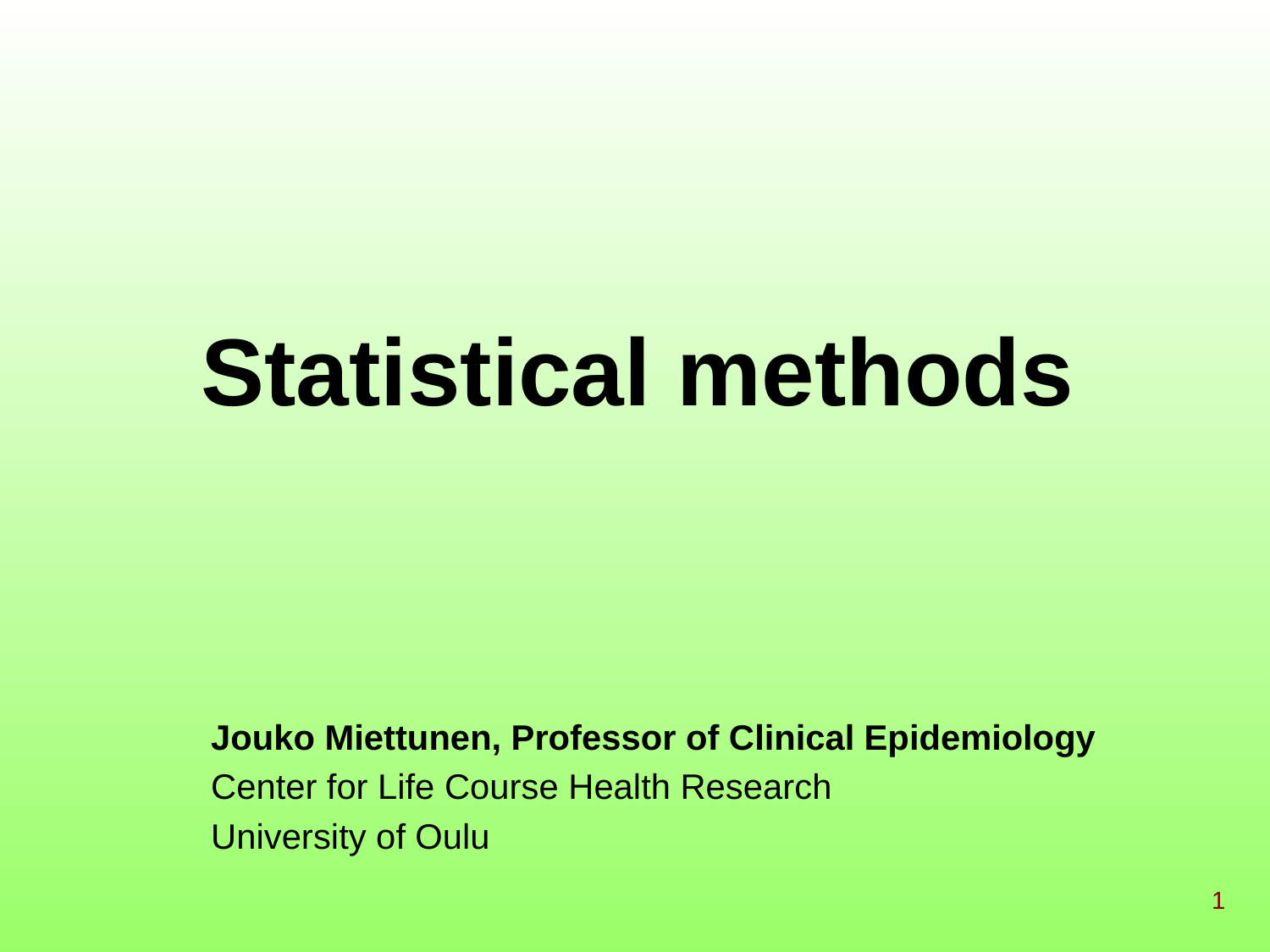

Statistical methods
Jouko Miettunen, Professor of Clinical Epidemiology
Center for Life Course Health Research
University of Oulu
1